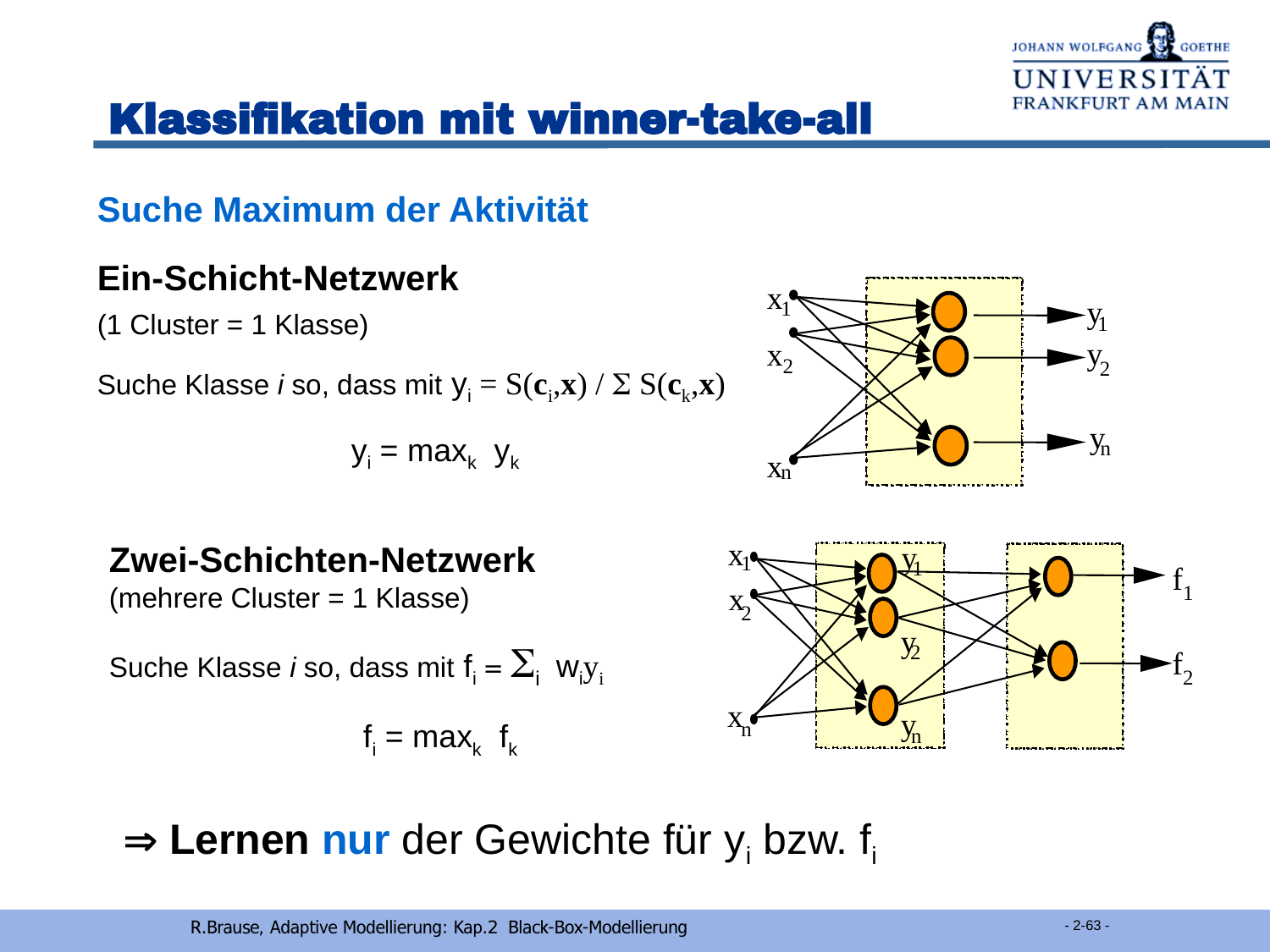

# Klassifikation mit winner-take-all
Suche Maximum der Aktivität
Ein-Schicht-Netzwerk
(1 Cluster = 1 Klasse)
Suche Klasse i so, dass mit yi = S(ci,x) / Σ S(ck,x)
		yi = maxk  yk

x

y

1

1

y
x

2
2

y

n

x

n
Zwei-Schichten-Netzwerk
(mehrere Cluster = 1 Klasse)
Suche Klasse i so, dass mit fi = Σi wiyi
		fi = maxk  fk
x

y

1

1

f

x
1

2

y

2

f

2

x

y

n
n
⇒ Lernen nur der Gewichte für yi bzw. fi
R.Brause, Adaptive Modellierung: Kap.2  Black-Box-Modellierung
 - 2-63 -